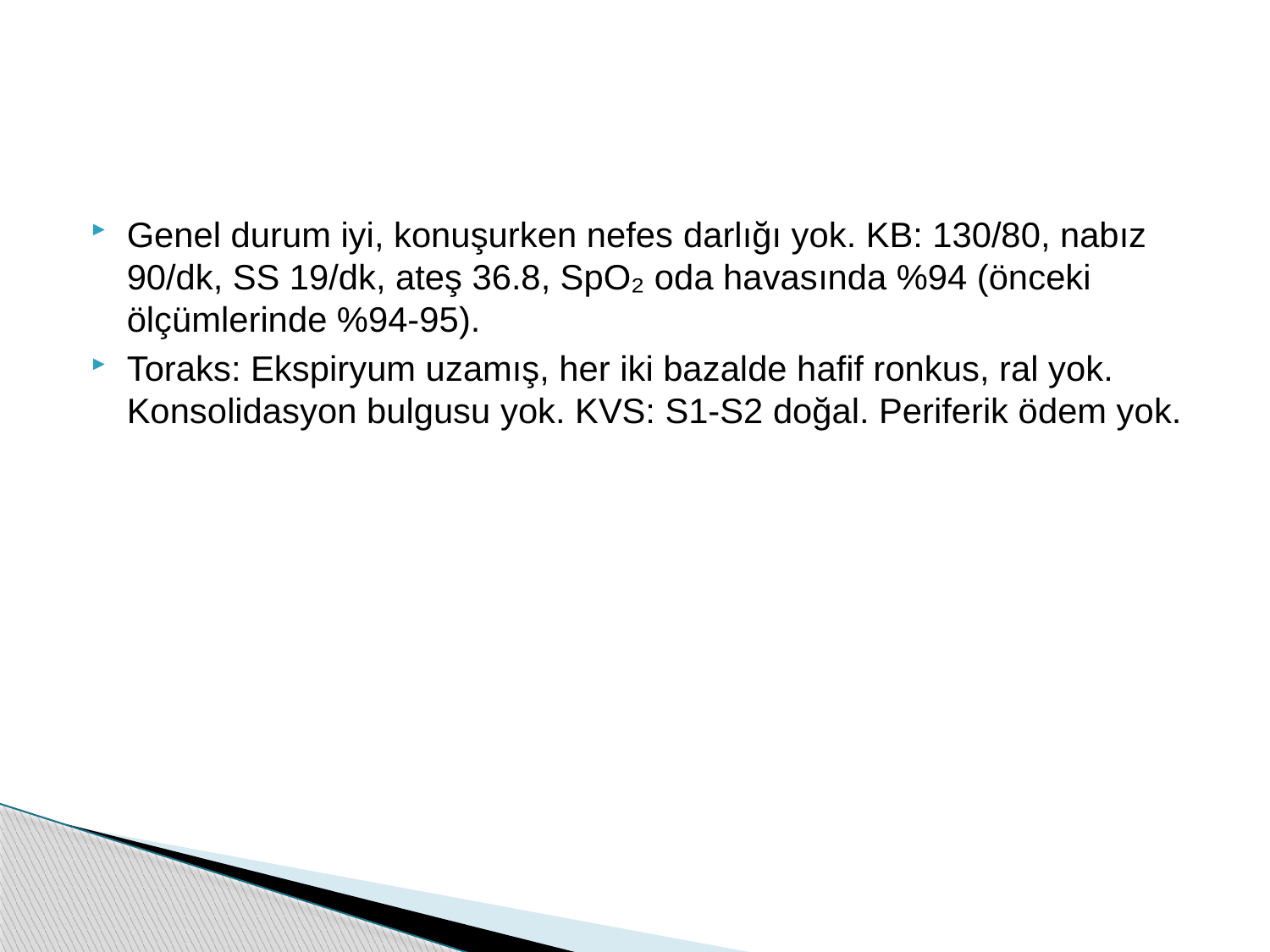

#
Genel durum iyi, konuşurken nefes darlığı yok. KB: 130/80, nabız 90/dk, SS 19/dk, ateş 36.8, SpO₂ oda havasında %94 (önceki ölçümlerinde %94-95).
Toraks: Ekspiryum uzamış, her iki bazalde hafif ronkus, ral yok. Konsolidasyon bulgusu yok. KVS: S1-S2 doğal. Periferik ödem yok.